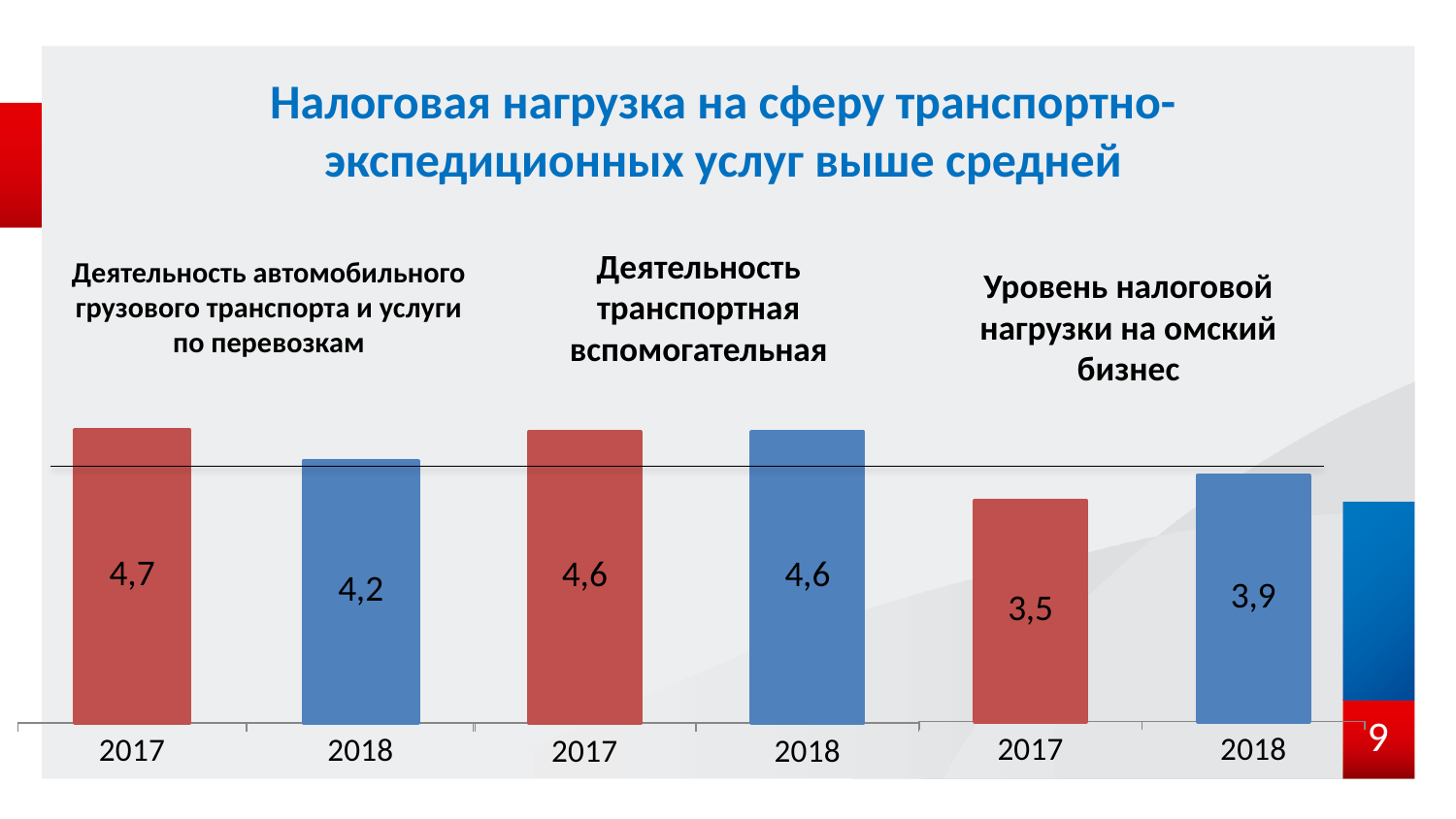

# Налоговая нагрузка на сферу транспортно-экспедиционных услуг выше средней
Деятельность автомобильного грузового транспорта и услуги по перевозкам
Деятельность транспортная вспомогательная
Уровень налоговой нагрузки на омский бизнес

### Chart

| Category | Деятельности по чистке и уборке |
|---|---|
| 2017 | 4.6 |
| 2018 | 4.6 |

### Chart

| Category | Все |
|---|---|
| 2017 | 3.5 |
| 2018 | 3.9 |

### Chart

| Category | Комплексное обслуживание помещений |
|---|---|
| 2017 | 4.7 |
| 2018 | 4.2 |
9